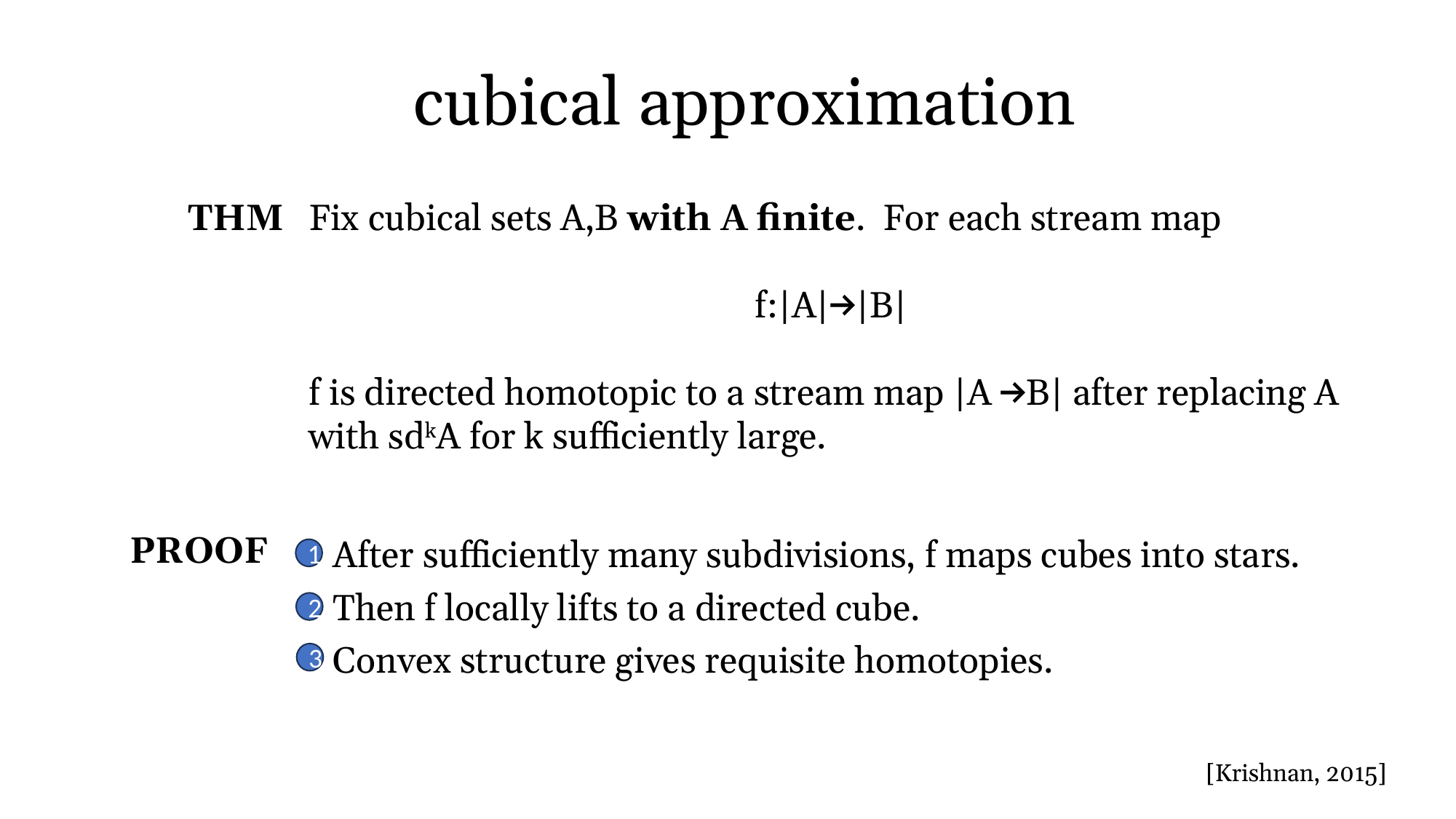

# cubical approximation
THM
Fix cubical sets A,B with A finite.  For each stream map

f:|A|→|B|

f is directed homotopic to a stream map |A →B| after replacing A with sdkA for k sufficiently large.
PROOF
After sufficiently many subdivisions, f maps cubes into stars.

Then f locally lifts to a directed cube.

Convex structure gives requisite homotopies.
1
2
3
[Krishnan, 2015]